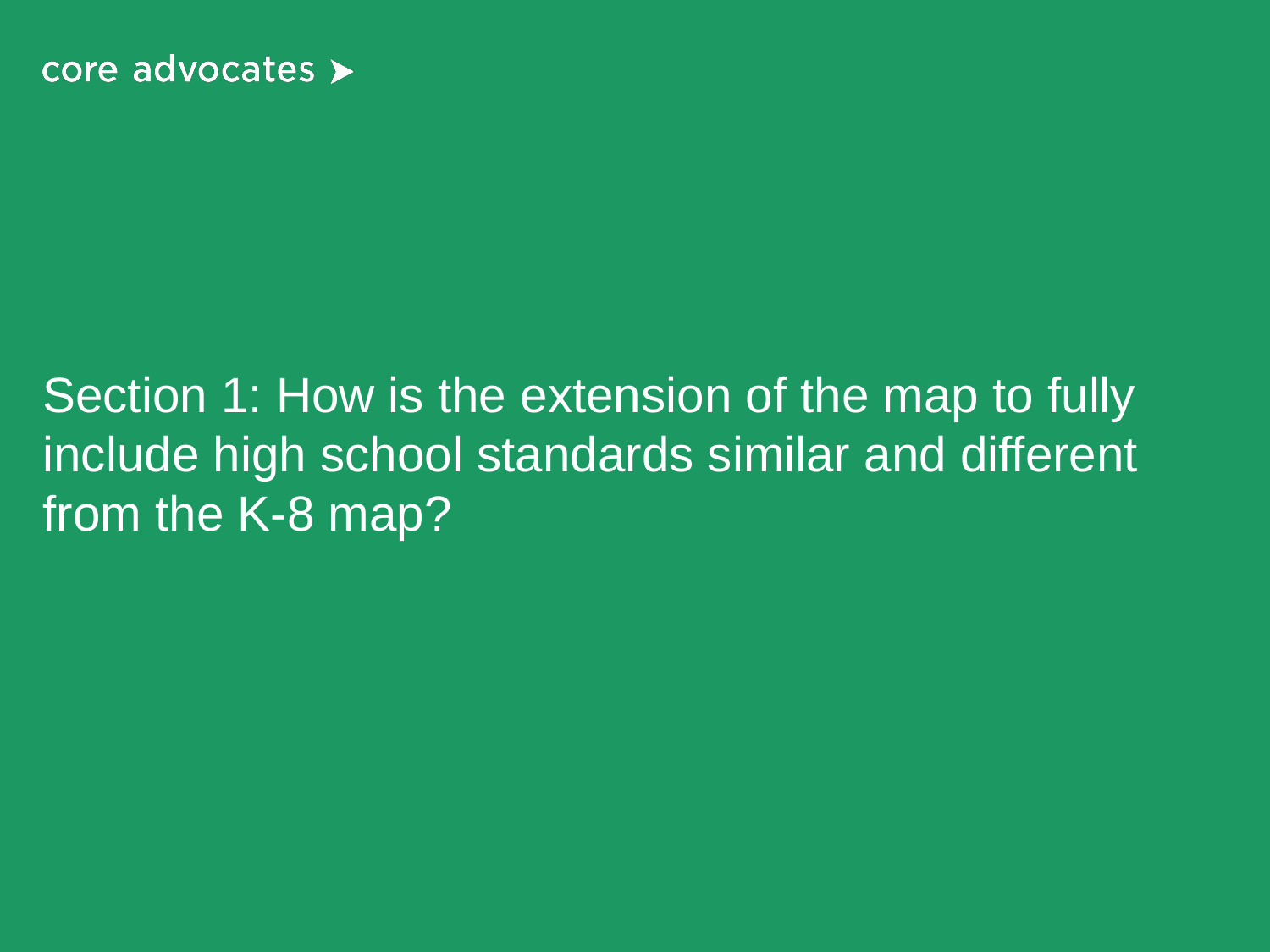

# Section 1: How is the extension of the map to fully include high school standards similar and different from the K-8 map?